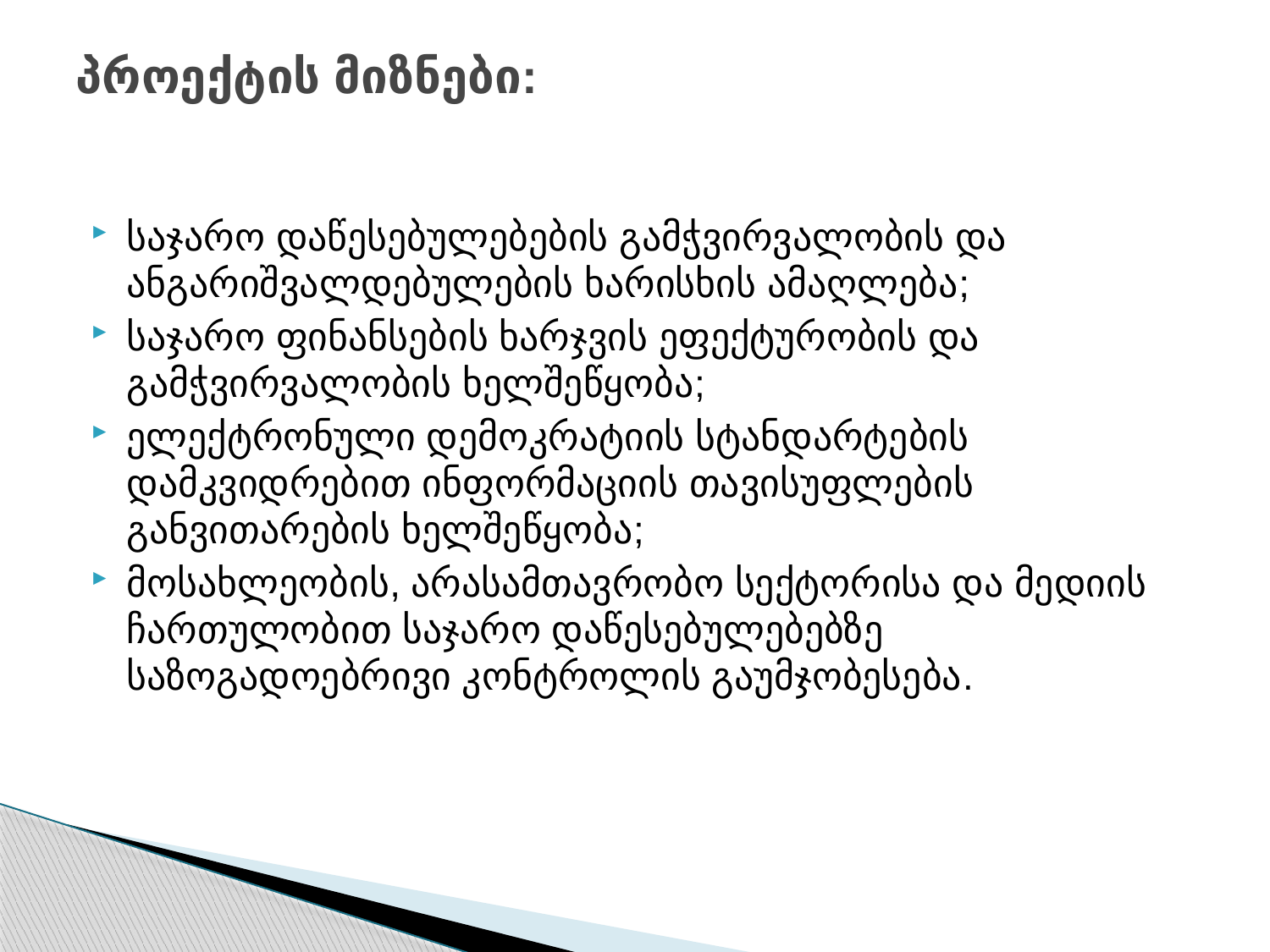

# პროექტის მიზნები:
საჯარო დაწესებულებების გამჭვირვალობის და ანგარიშვალდებულების ხარისხის ამაღლება;
საჯარო ფინანსების ხარჯვის ეფექტურობის და გამჭვირვალობის ხელშეწყობა;
ელექტრონული დემოკრატიის სტანდარტების დამკვიდრებით ინფორმაციის თავისუფლების განვითარების ხელშეწყობა;
მოსახლეობის, არასამთავრობო სექტორისა და მედიის ჩართულობით საჯარო დაწესებულებებზე საზოგადოებრივი კონტროლის გაუმჯობესება.